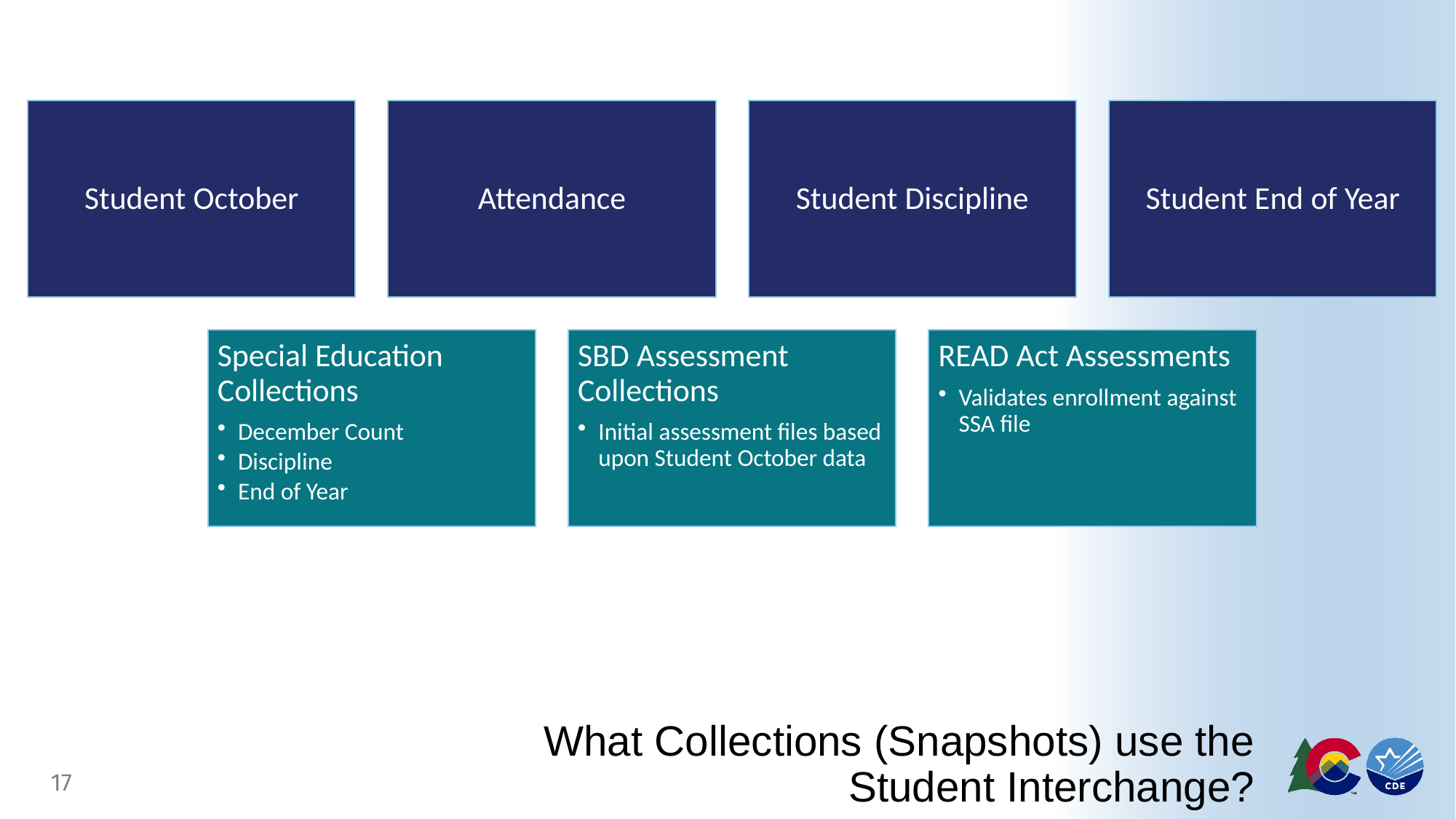

Student October
Attendance
Student Discipline
Student End of Year
Special Education Collections
December Count
Discipline
End of Year
SBD Assessment Collections
Initial assessment files based upon Student October data
READ Act Assessments
Validates enrollment against SSA file
# What Collections (Snapshots) use the Student Interchange?
17